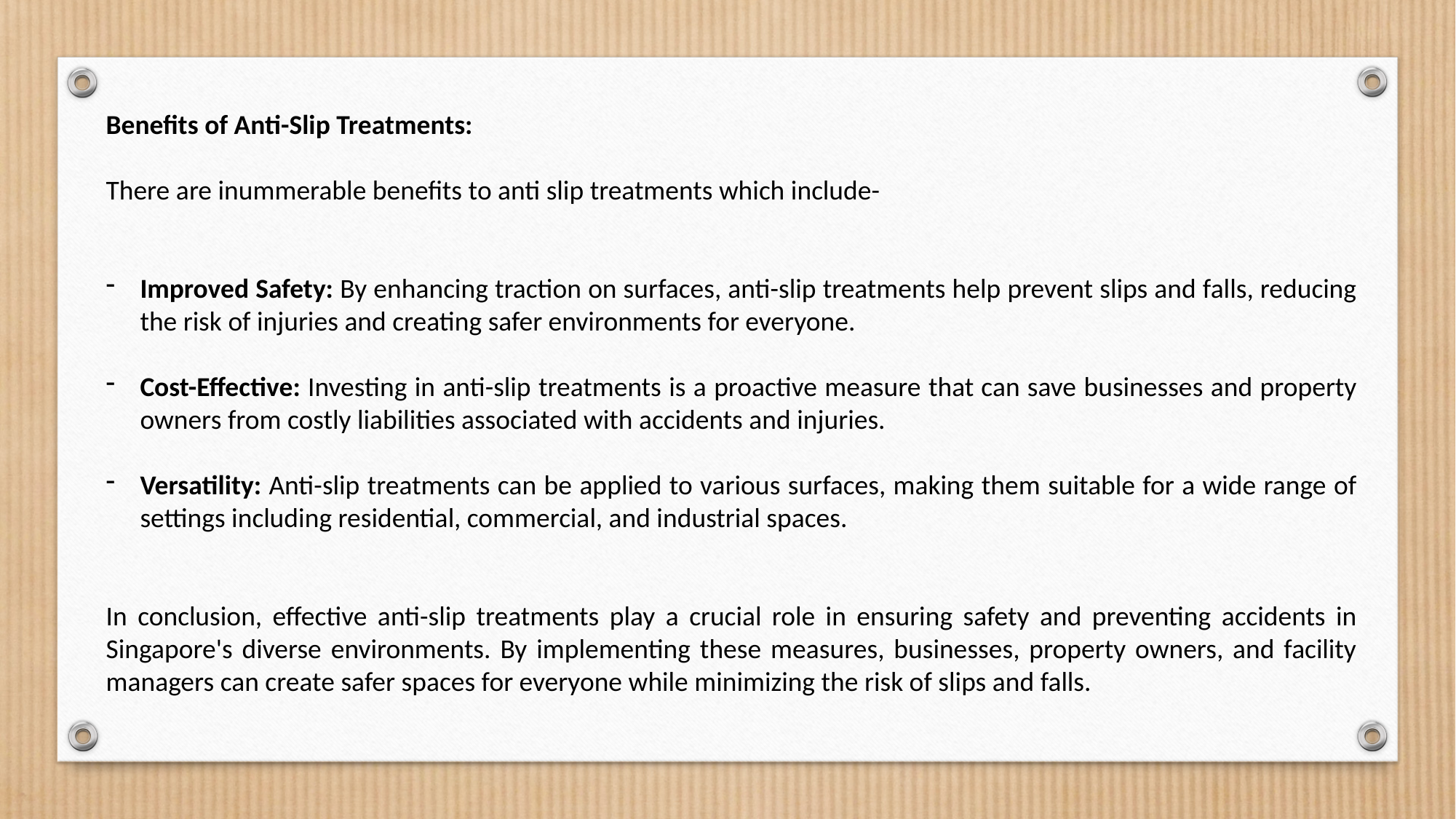

Benefits of Anti-Slip Treatments:

There are inummerable benefits to anti slip treatments which include-

Improved Safety: By enhancing traction on surfaces, anti-slip treatments help prevent slips and falls, reducing the risk of injuries and creating safer environments for everyone.

Cost-Effective: Investing in anti-slip treatments is a proactive measure that can save businesses and property owners from costly liabilities associated with accidents and injuries.

Versatility: Anti-slip treatments can be applied to various surfaces, making them suitable for a wide range of settings including residential, commercial, and industrial spaces.

In conclusion, effective anti-slip treatments play a crucial role in ensuring safety and preventing accidents in Singapore's diverse environments. By implementing these measures, businesses, property owners, and facility managers can create safer spaces for everyone while minimizing the risk of slips and falls.